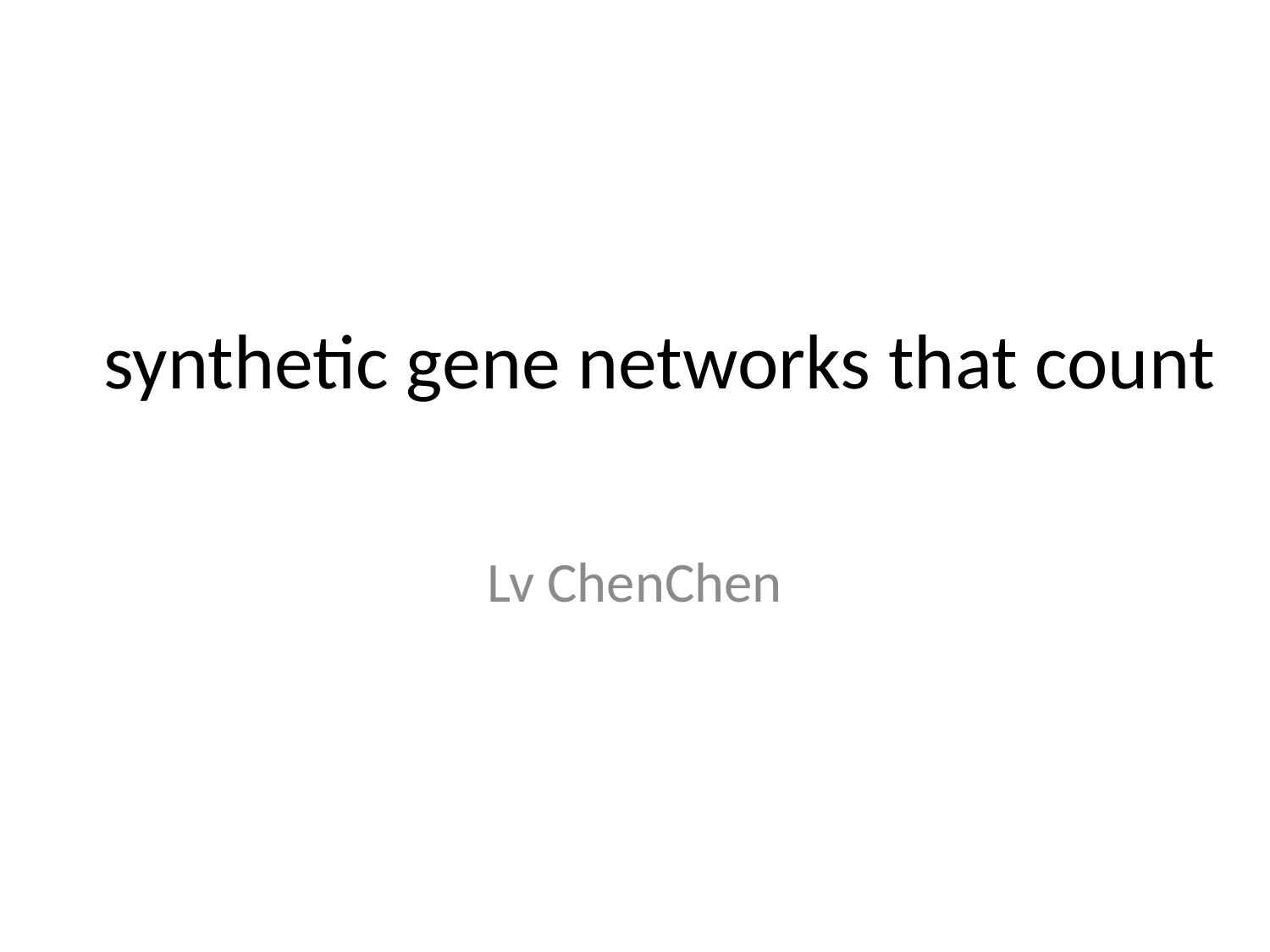

# synthetic gene networks that count
Lv ChenChen